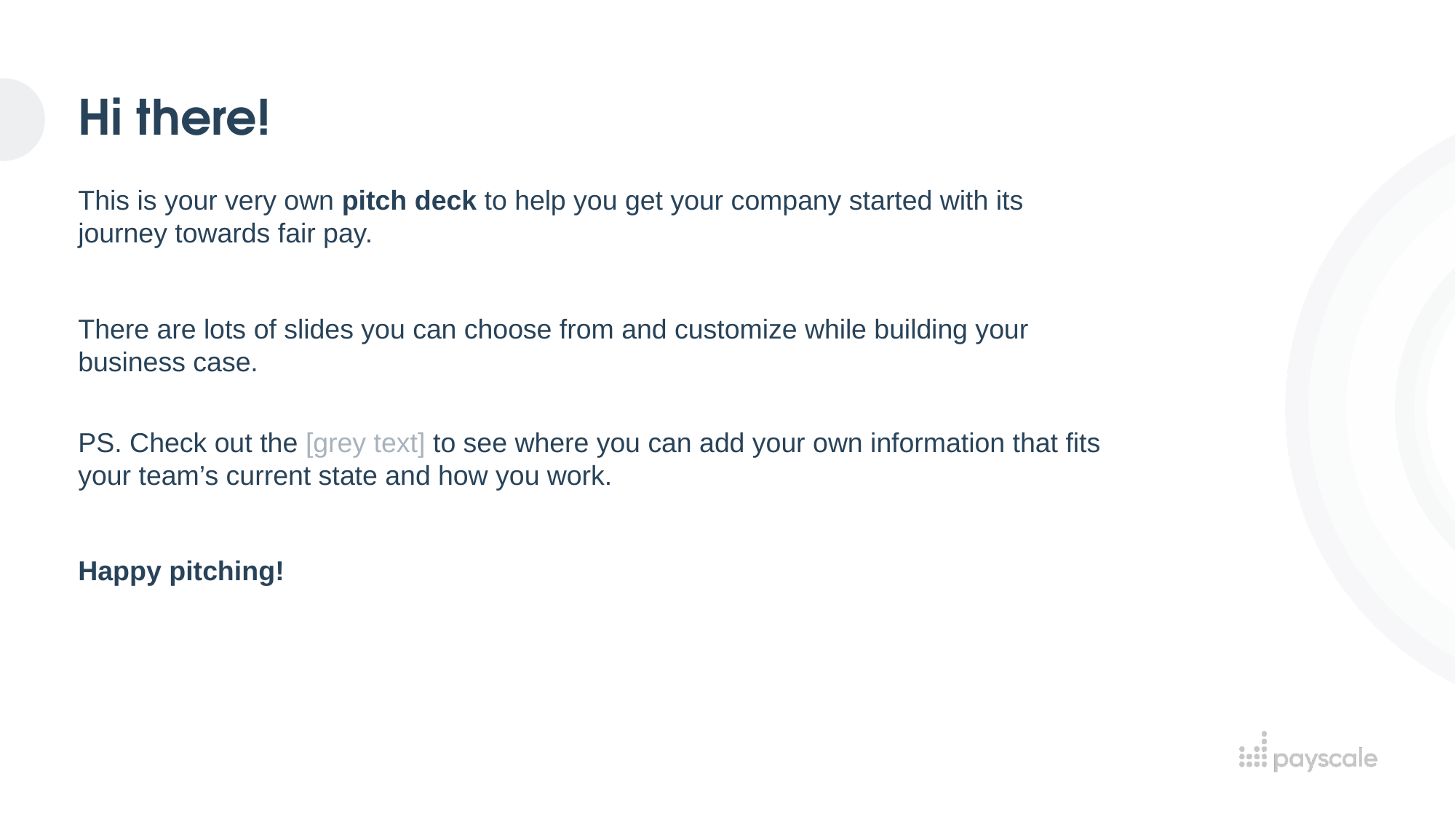

# Hi there!

This is your very own pitch deck to help you get your company started with its journey towards fair pay.

There are lots of slides you can choose from and customize while building your business case.
PS. Check out the [grey text] to see where you can add your own information that fits your team’s current state and how you work.

Happy pitching!